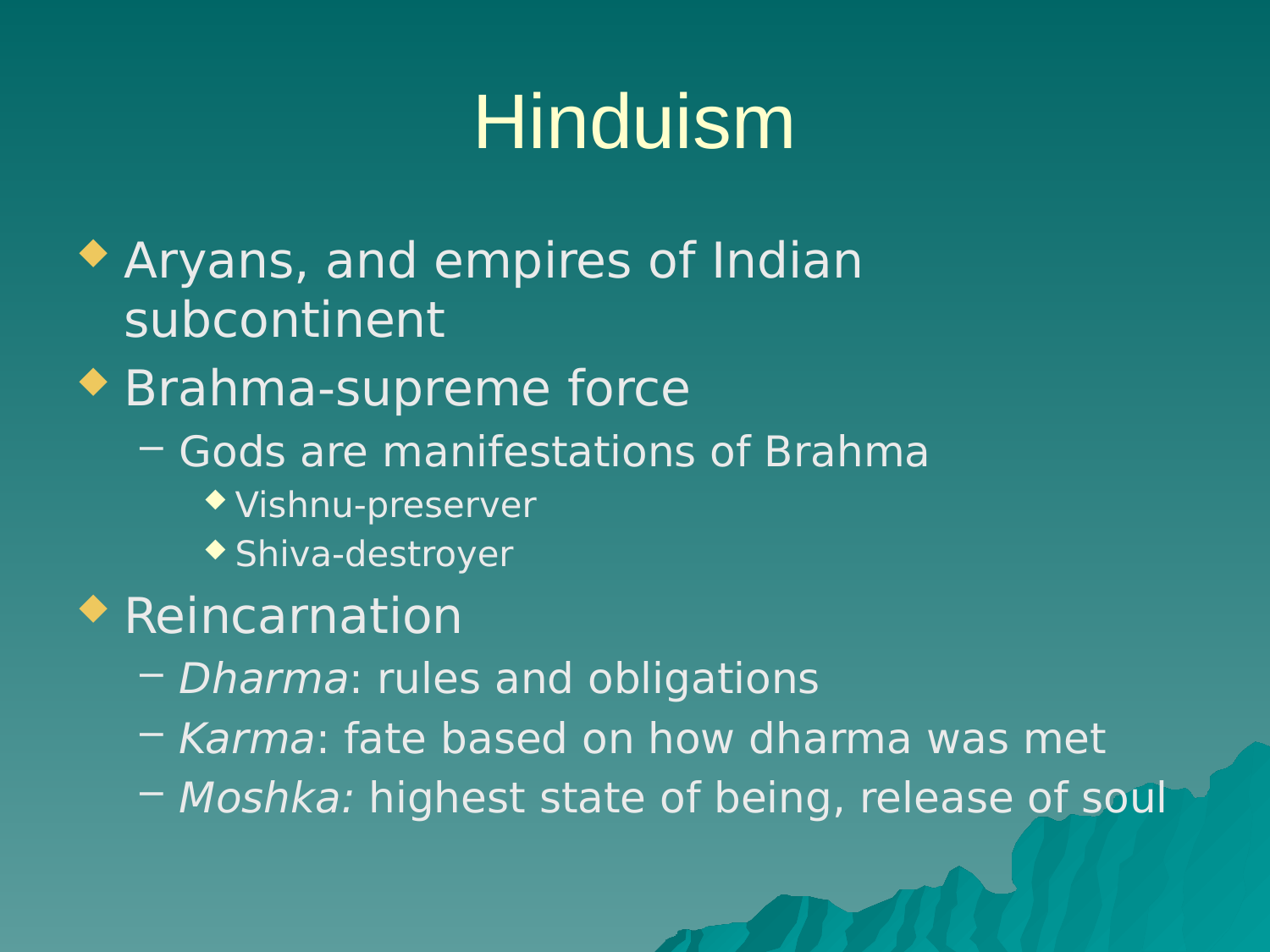

# Hinduism
Aryans, and empires of Indian subcontinent
Brahma-supreme force
Gods are manifestations of Brahma
Vishnu-preserver
Shiva-destroyer
Reincarnation
Dharma: rules and obligations
Karma: fate based on how dharma was met
Moshka: highest state of being, release of soul